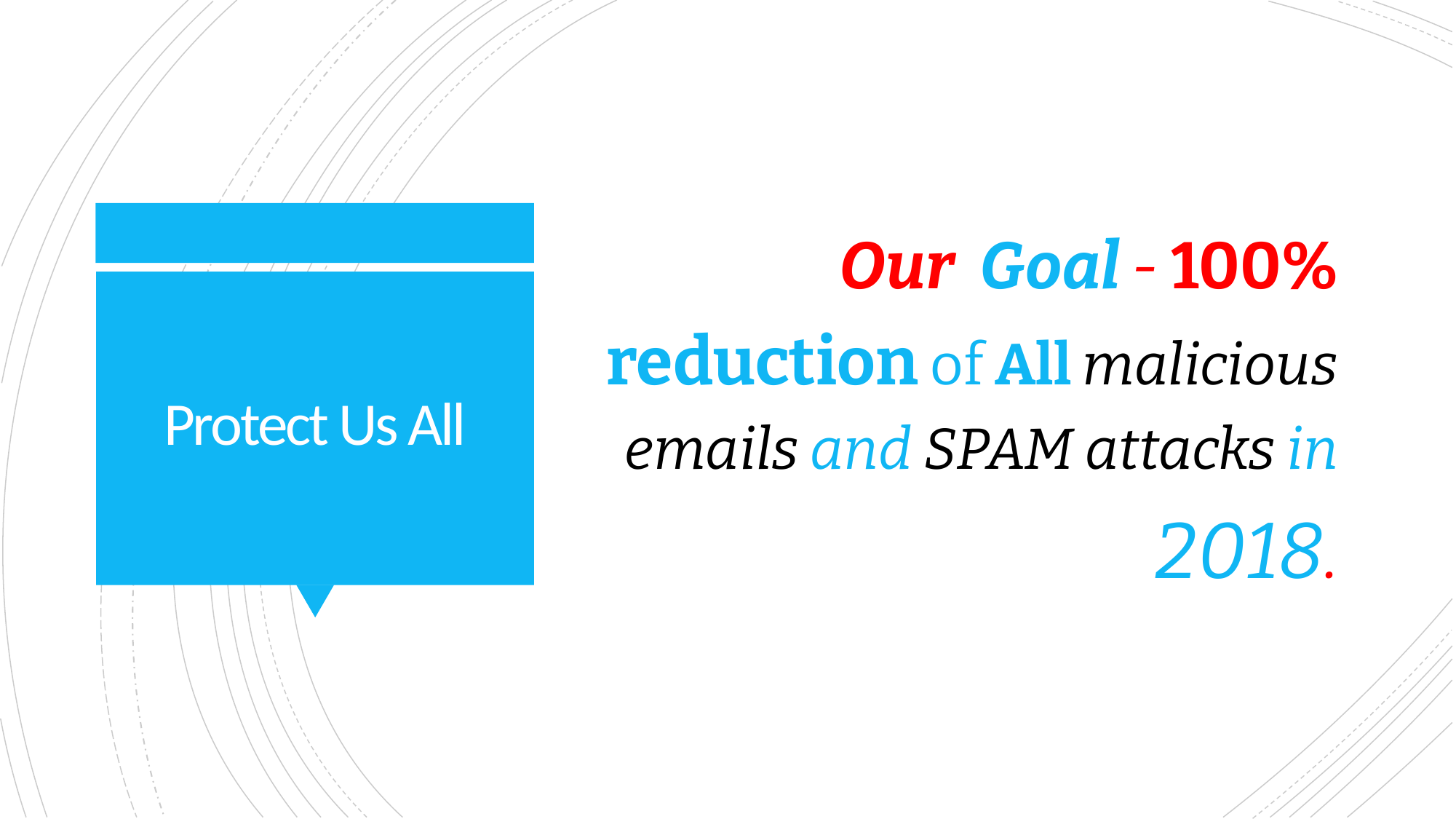

Our  Goal - 100% reduction of All malicious emails and SPAM attacks in 2018.

# Protect Us All